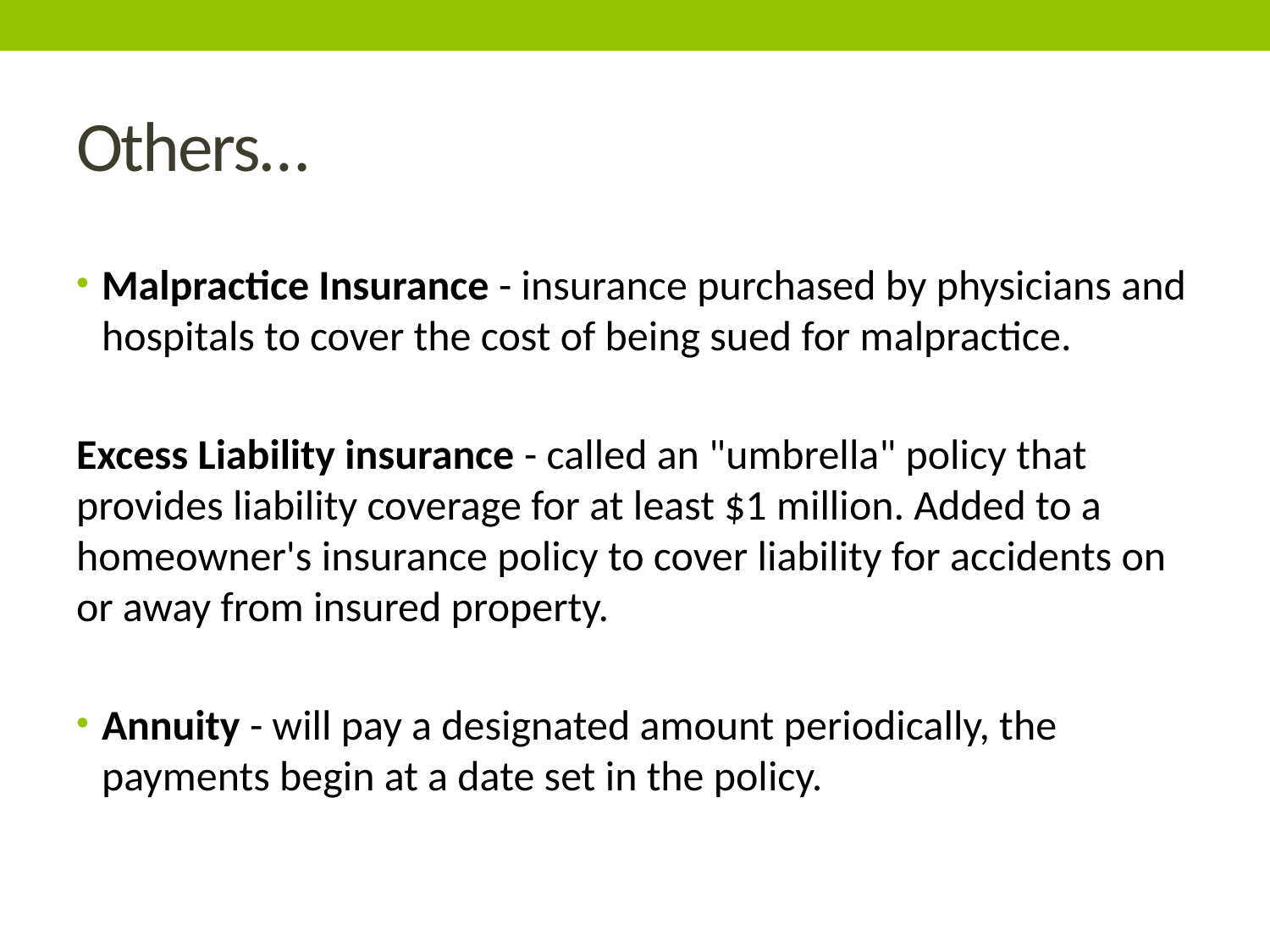

# Others…

Malpractice Insurance - insurance purchased by physicians and hospitals to cover the cost of being sued for malpractice.

Excess Liability insurance - called an "umbrella" policy that provides liability coverage for at least $1 million. Added to a homeowner's insurance policy to cover liability for accidents on or away from insured property.

Annuity - will pay a designated amount periodically, the payments begin at a date set in the policy.